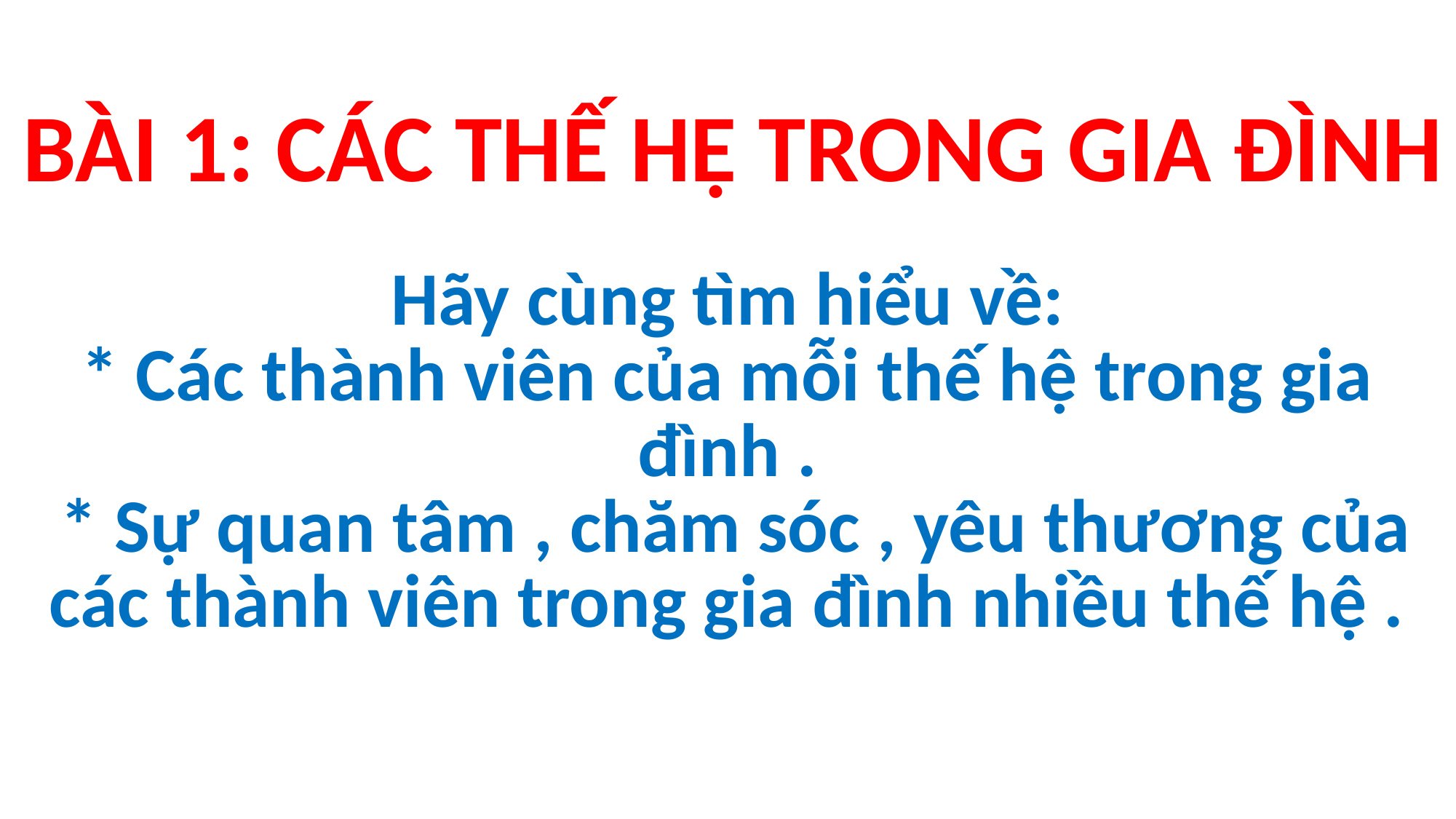

# BÀI 1: CÁC THẾ HỆ TRONG GIA ĐÌNH Hãy cùng tìm hiểu về: * Các thành viên của mỗi thế hệ trong gia đình . * Sự quan tâm , chăm sóc , yêu thương của các thành viên trong gia đình nhiều thế hệ .